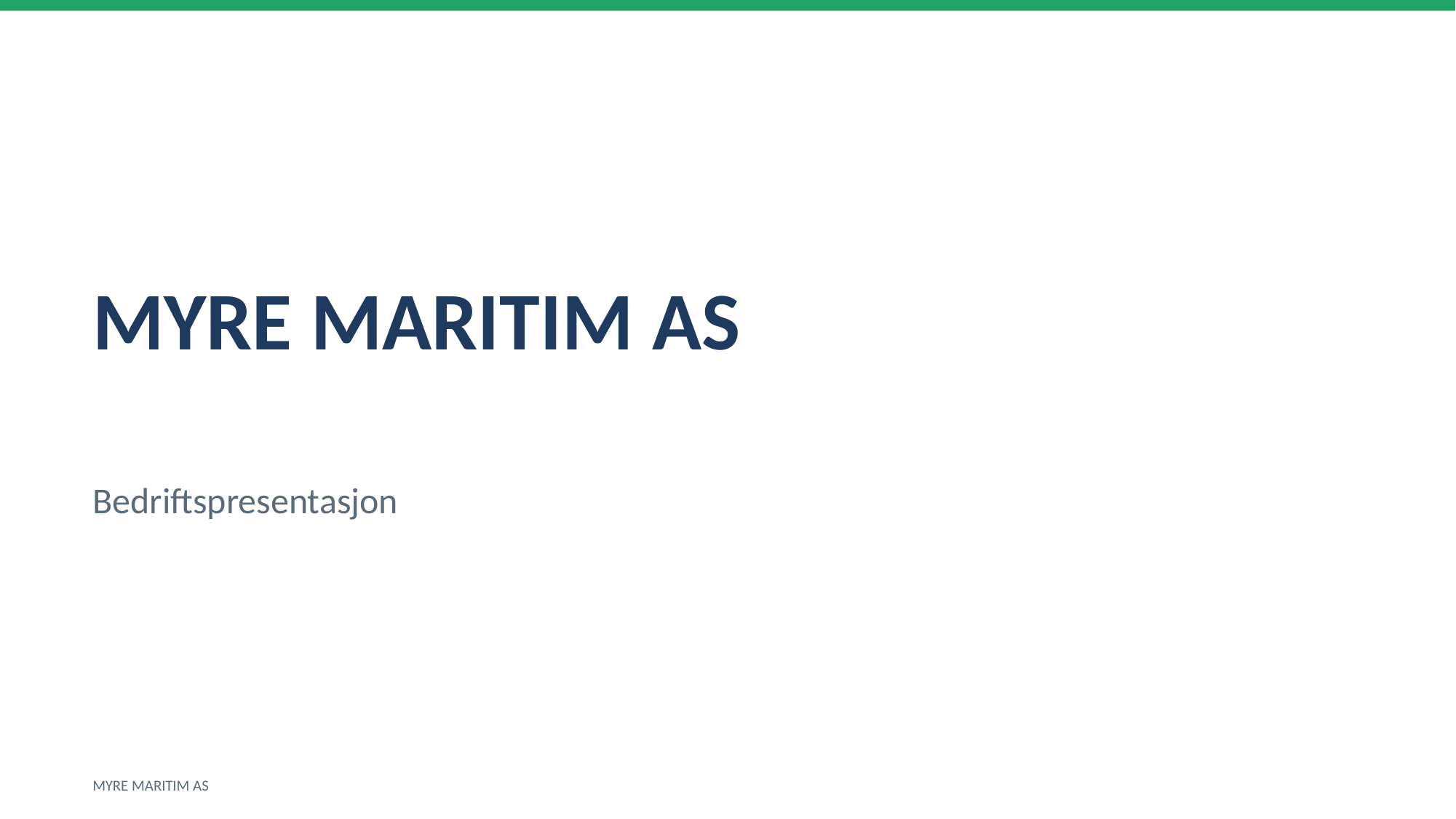

MYRE MARITIM AS
Bedriftspresentasjon
MYRE MARITIM AS